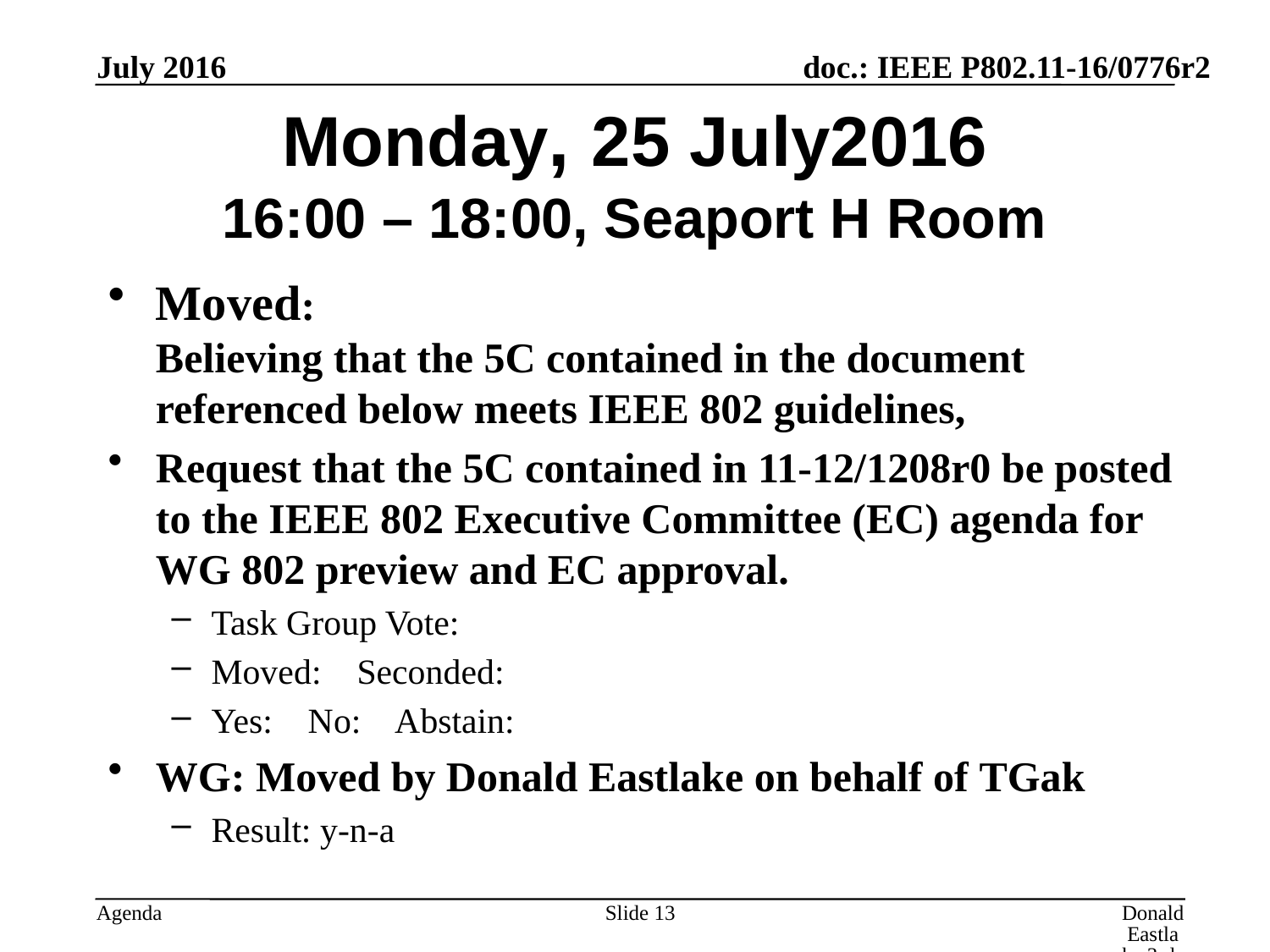

July 2016
# Monday, 25 July2016 16:00 – 18:00, Seaport H Room
Moved:
Believing that the 5C contained in the document referenced below meets IEEE 802 guidelines,
Request that the 5C contained in 11-12/1208r0 be posted to the IEEE 802 Executive Committee (EC) agenda for WG 802 preview and EC approval.
Task Group Vote:
Moved:    Seconded:
Yes:    No:    Abstain:
WG: Moved by Donald Eastlake on behalf of TGak
Result: y-n-a

Slide 13
Donald Eastlake 3rd, Huawei Technologies